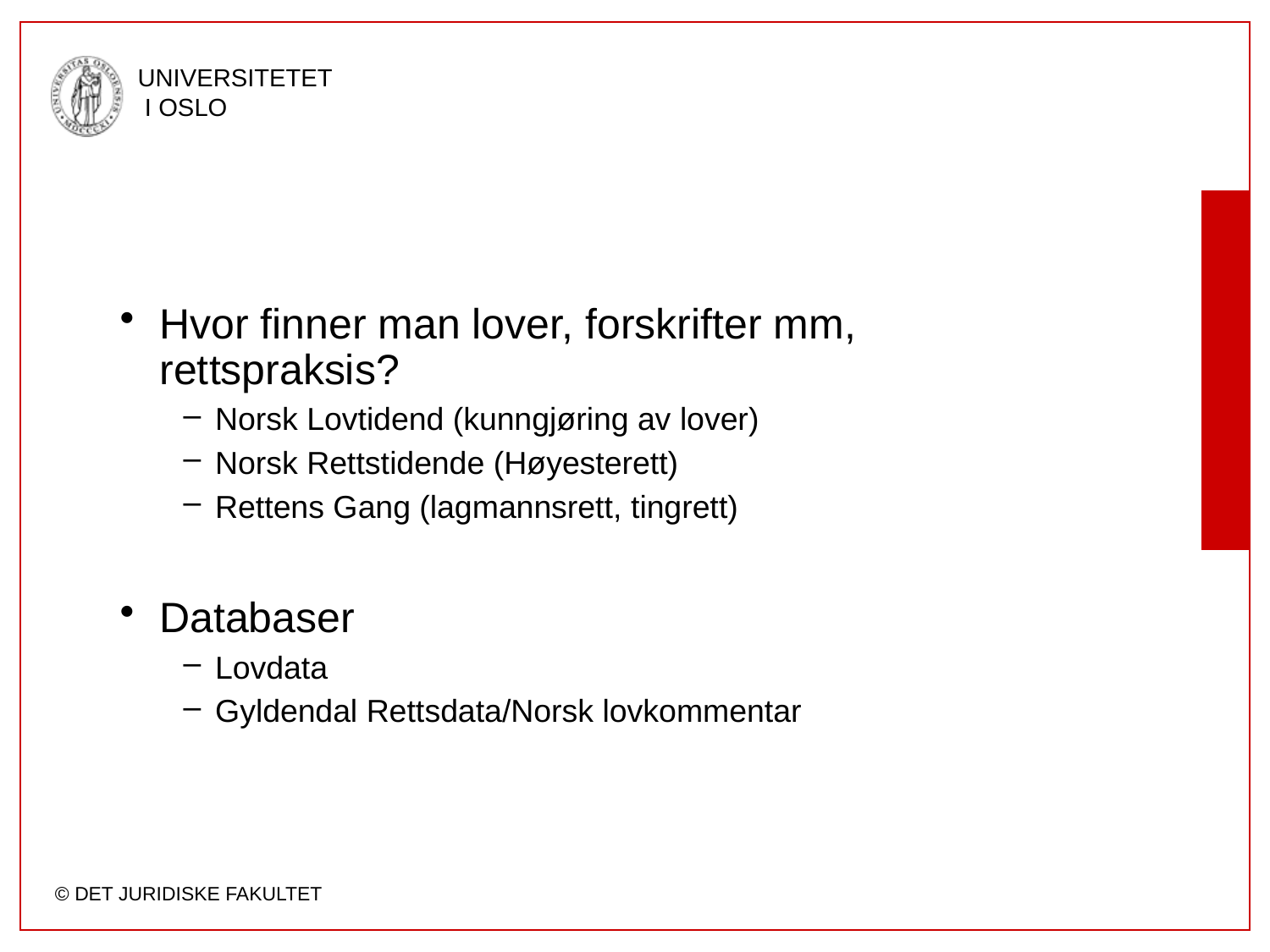

#
Hvor finner man lover, forskrifter mm, rettspraksis?
Norsk Lovtidend (kunngjøring av lover)
Norsk Rettstidende (Høyesterett)
Rettens Gang (lagmannsrett, tingrett)

Databaser
Lovdata
Gyldendal Rettsdata/Norsk lovkommentar